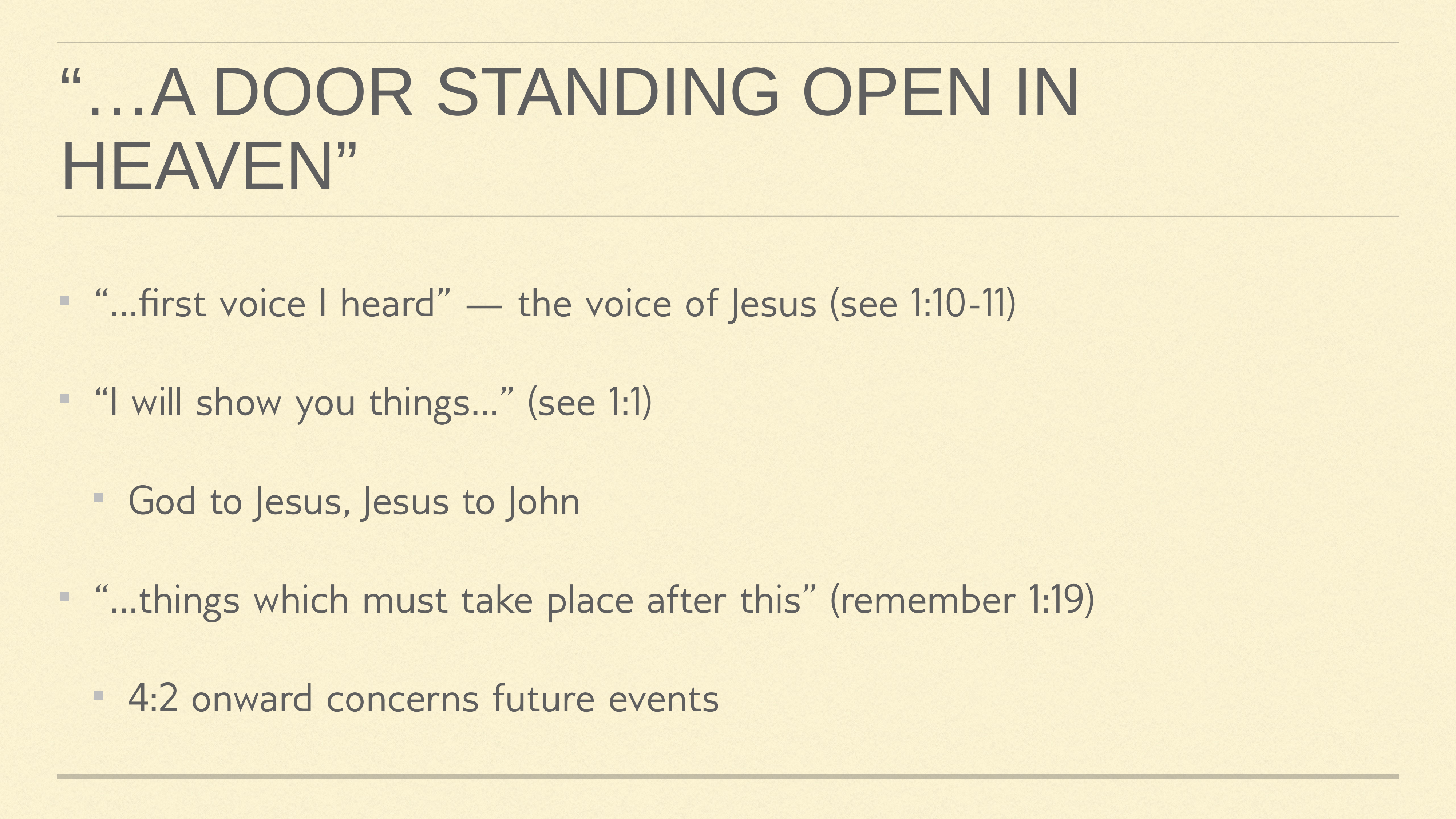

# “…a door standing open in heaven”
“…first voice I heard” — the voice of Jesus (see 1:10-11)
“I will show you things…” (see 1:1)
God to Jesus, Jesus to John
“…things which must take place after this” (remember 1:19)
4:2 onward concerns future events